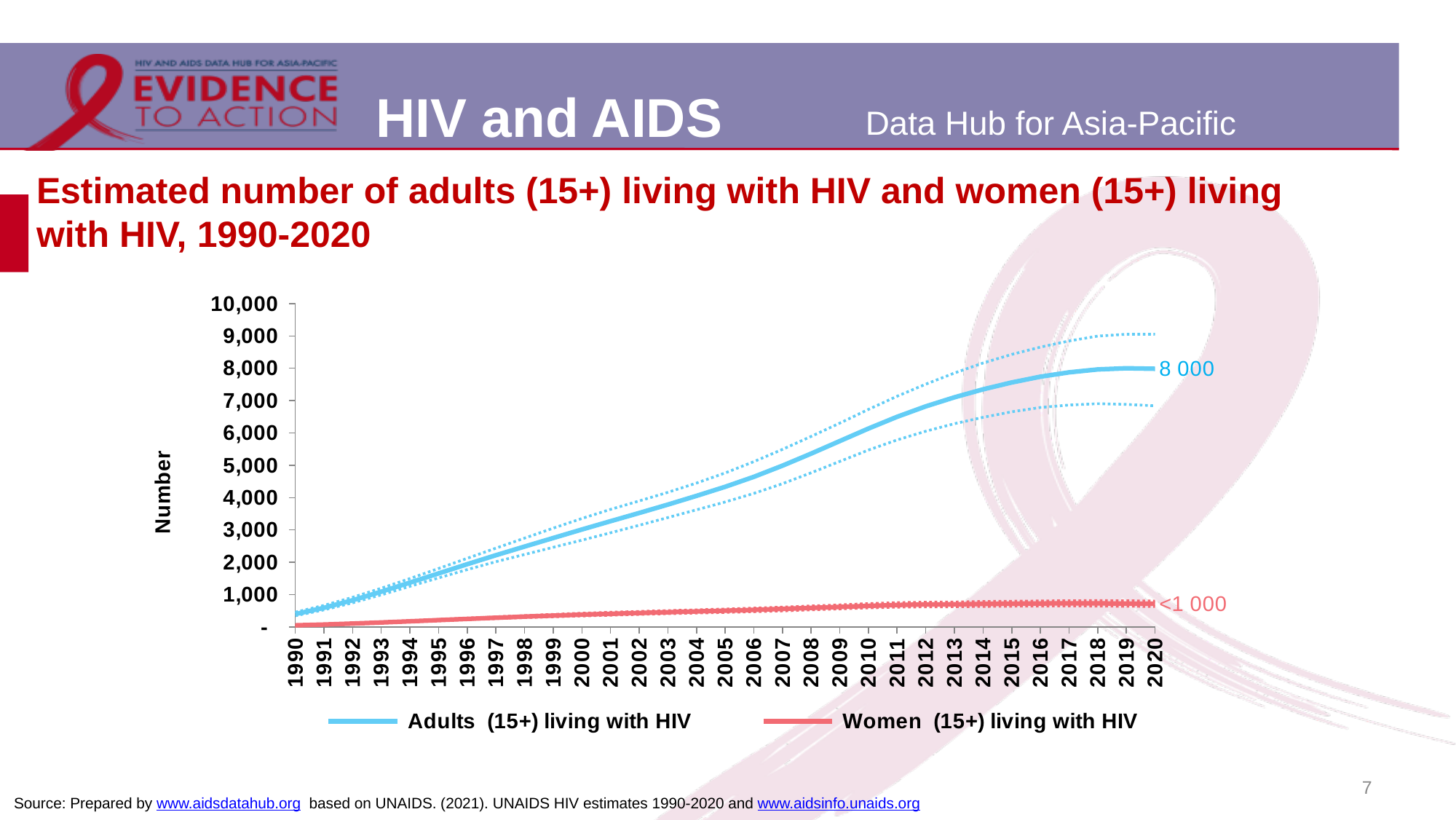

# Estimated number of adults (15+) living with HIV and women (15+) living with HIV, 1990-2020

### Chart

| Category |  Adults  (15+) living with HIV  |  Adults Lower bound  |  Adults Upper bound  |  Women  (15+) living with HIV  |  Women Lower bound  |  Women Upper bound  |
|---|---|---|---|---|---|---|
| 1990 | 397.0 | 345.0 | 457.0 | 50.0 | 43.0 | 57.0 |
| 1991 | 591.0 | 527.0 | 665.0 | 74.0 | 66.0 | 84.0 |
| 1992 | 825.0 | 746.0 | 915.0 | 104.0 | 94.0 | 116.0 |
| 1993 | 1090.0 | 992.0 | 1196.0 | 138.0 | 125.0 | 153.0 |
| 1994 | 1370.0 | 1256.0 | 1497.0 | 174.0 | 159.0 | 191.0 |
| 1995 | 1655.0 | 1517.0 | 1806.0 | 211.0 | 193.0 | 232.0 |
| 1996 | 1939.0 | 1773.0 | 2122.0 | 248.0 | 226.0 | 272.0 |
| 1997 | 2218.0 | 2016.0 | 2436.0 | 284.0 | 258.0 | 312.0 |
| 1998 | 2485.0 | 2240.0 | 2745.0 | 318.0 | 287.0 | 350.0 |
| 1999 | 2750.0 | 2462.0 | 3054.0 | 349.0 | 314.0 | 389.0 |
| 2000 | 3012.0 | 2683.0 | 3354.0 | 379.0 | 340.0 | 423.0 |
| 2001 | 3271.0 | 2910.0 | 3636.0 | 406.0 | 363.0 | 453.0 |
| 2002 | 3525.0 | 3145.0 | 3897.0 | 432.0 | 387.0 | 480.0 |
| 2003 | 3784.0 | 3382.0 | 4163.0 | 456.0 | 410.0 | 505.0 |
| 2004 | 4054.0 | 3623.0 | 4450.0 | 479.0 | 430.0 | 528.0 |
| 2005 | 4334.0 | 3865.0 | 4763.0 | 502.0 | 449.0 | 554.0 |
| 2006 | 4641.0 | 4129.0 | 5111.0 | 527.0 | 472.0 | 580.0 |
| 2007 | 4987.0 | 4430.0 | 5492.0 | 556.0 | 496.0 | 611.0 |
| 2008 | 5360.0 | 4767.0 | 5891.0 | 587.0 | 527.0 | 648.0 |
| 2009 | 5748.0 | 5119.0 | 6302.0 | 619.0 | 557.0 | 682.0 |
| 2010 | 6135.0 | 5470.0 | 6727.0 | 652.0 | 588.0 | 721.0 |
| 2011 | 6498.0 | 5782.0 | 7134.0 | 679.0 | 611.0 | 752.0 |
| 2012 | 6821.0 | 6053.0 | 7507.0 | 695.0 | 622.0 | 765.0 |
| 2013 | 7100.0 | 6285.0 | 7852.0 | 699.0 | 624.0 | 771.0 |
| 2014 | 7348.0 | 6482.0 | 8162.0 | 711.0 | 634.0 | 786.0 |
| 2015 | 7561.0 | 6654.0 | 8427.0 | 719.0 | 640.0 | 794.0 |
| 2016 | 7739.0 | 6787.0 | 8654.0 | 726.0 | 646.0 | 803.0 |
| 2017 | 7873.0 | 6863.0 | 8844.0 | 729.0 | 648.0 | 811.0 |
| 2018 | 7963.0 | 6904.0 | 8994.0 | 728.0 | 645.0 | 813.0 |
| 2019 | 7999.0 | 6882.0 | 9051.0 | 722.0 | 638.0 | 809.0 |
| 2020 | 7983.0 | 6838.0 | 9053.0 | 715.0 | 632.0 | 800.0 |
7
Source: Prepared by www.aidsdatahub.org  based on UNAIDS. (2021). UNAIDS HIV estimates 1990-2020 and www.aidsinfo.unaids.org